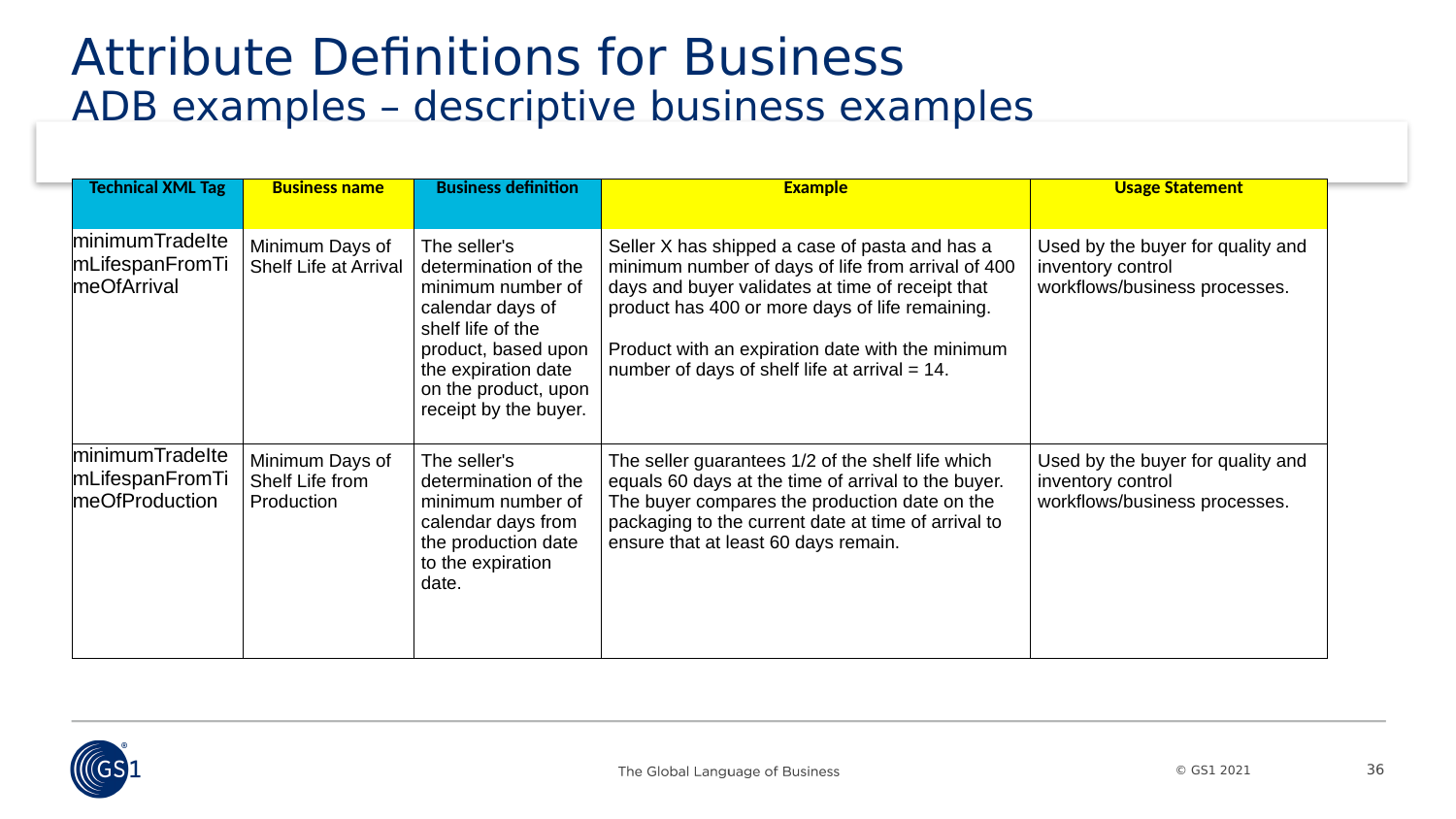

Attribute Definitions for Business
ADB examples – descriptive business examples
| Technical XML Tag | Business name | Business definition | Example | Usage Statement |
| --- | --- | --- | --- | --- |
| minimumTradeItemLifespanFromTimeOfArrival | Minimum Days of Shelf Life at Arrival | The seller's determination of the minimum number of calendar days of shelf life of the product, based upon the expiration date on the product, upon receipt by the buyer. | Seller X has shipped a case of pasta and has a minimum number of days of life from arrival of 400 days and buyer validates at time of receipt that product has 400 or more days of life remaining. Product with an expiration date with the minimum number of days of shelf life at arrival = 14. | Used by the buyer for quality and inventory control workflows/business processes. |
| minimumTradeItemLifespanFromTimeOfProduction | Minimum Days of Shelf Life from Production | The seller's determination of the minimum number of calendar days from the production date to the expiration date. | The seller guarantees 1/2 of the shelf life which equals 60 days at the time of arrival to the buyer. The buyer compares the production date on the packaging to the current date at time of arrival to ensure that at least 60 days remain. | Used by the buyer for quality and inventory control workflows/business processes. |
36